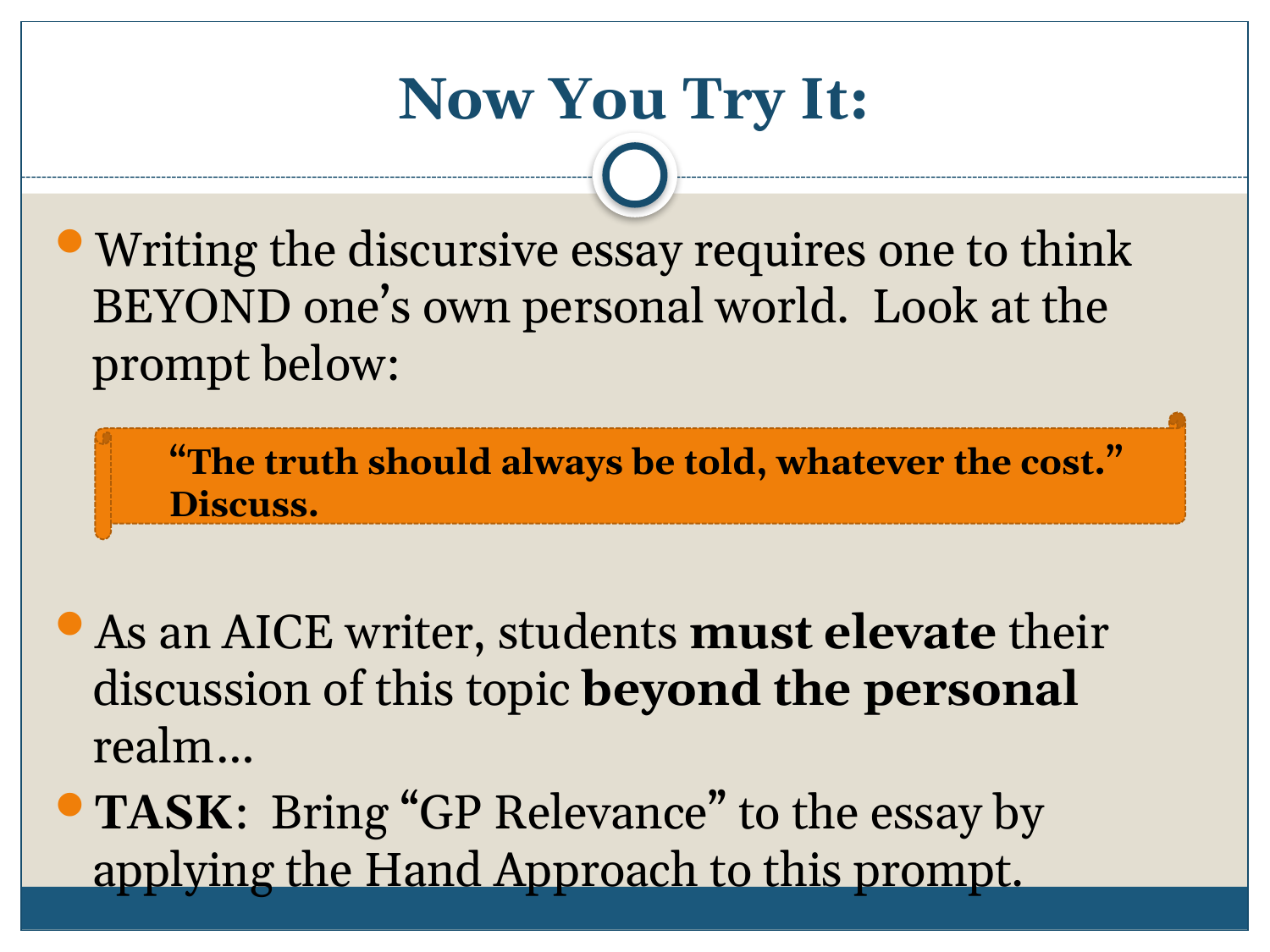

# Now You Try It:
Writing the discursive essay requires one to think BEYOND one’s own personal world.  Look at the prompt below:
“The truth should always be told, whatever the cost.”  Discuss.

As an AICE writer, students must elevate their discussion of this topic beyond the personal realm…
TASK:  Bring “GP Relevance” to the essay by applying the Hand Approach to this prompt.